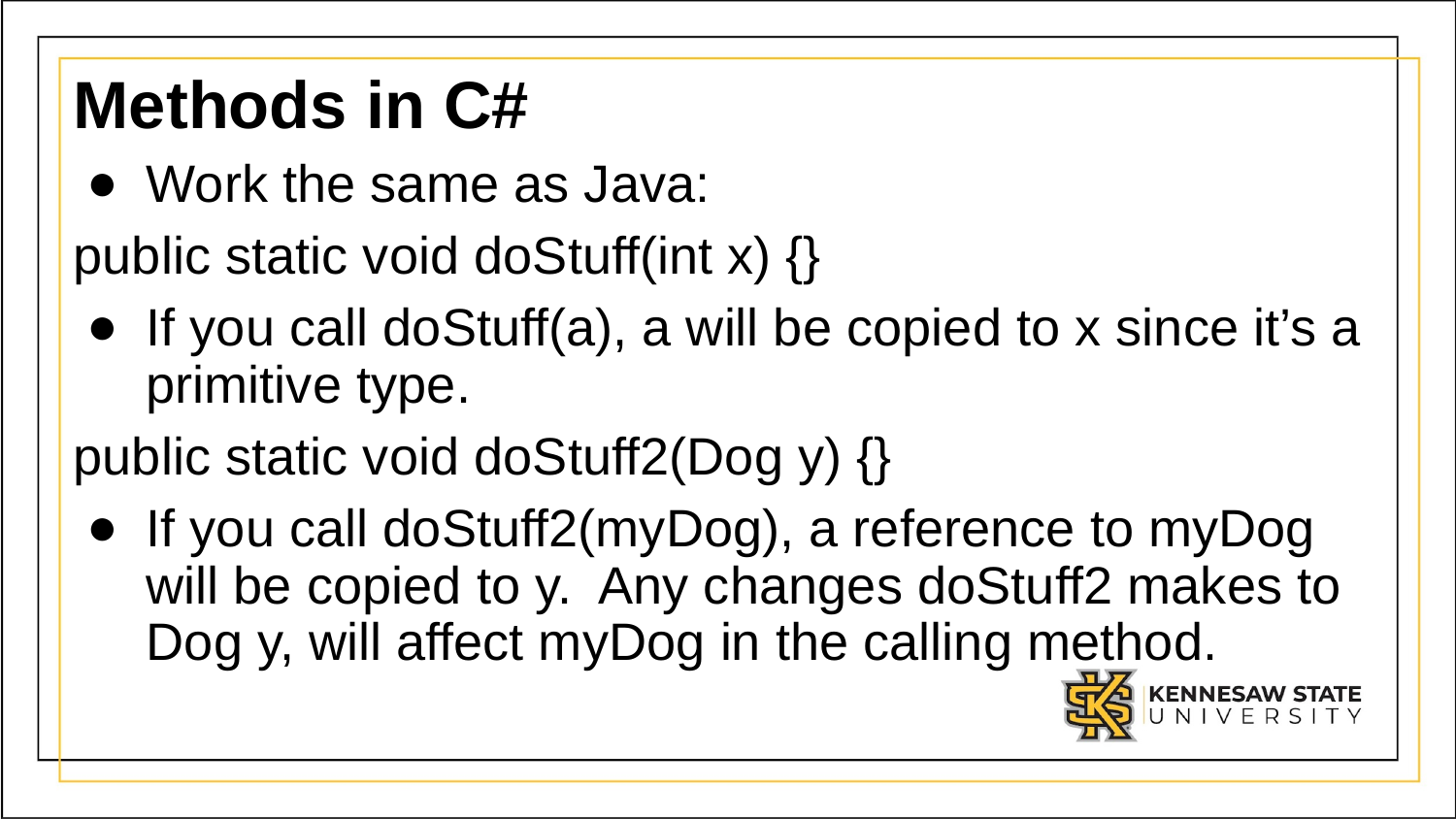

# Methods in C#
Work the same as Java:
public static void doStuff(int x) {}
If you call doStuff(a), a will be copied to x since it’s a primitive type.
public static void doStuff2(Dog y) {}
If you call doStuff2(myDog), a reference to myDog will be copied to y.  Any changes doStuff2 makes to Dog y, will affect myDog in the calling method.